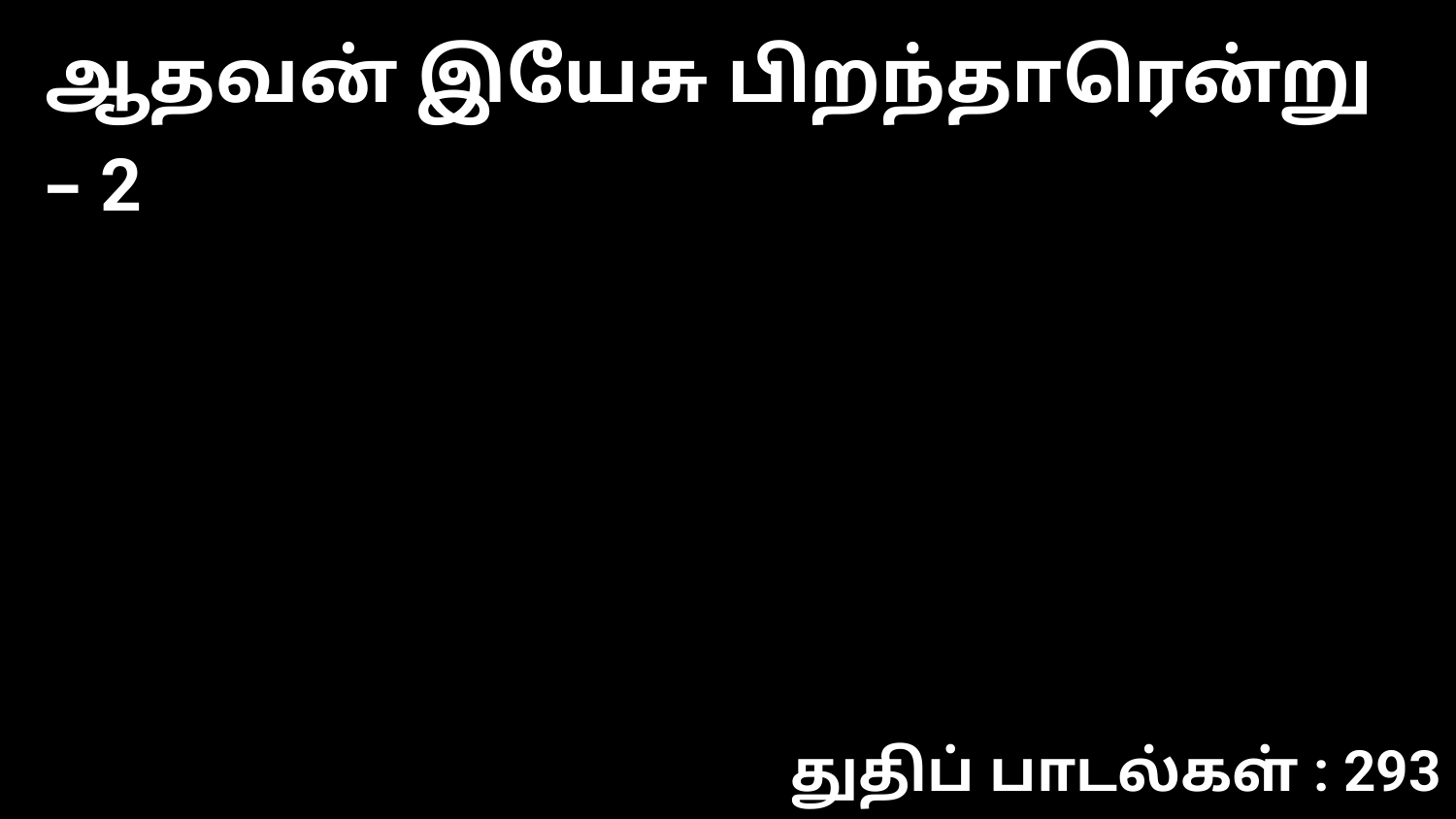

ஆதவன் இயேசு பிறந்தாரென்று – 2
துதிப் பாடல்கள் : 293